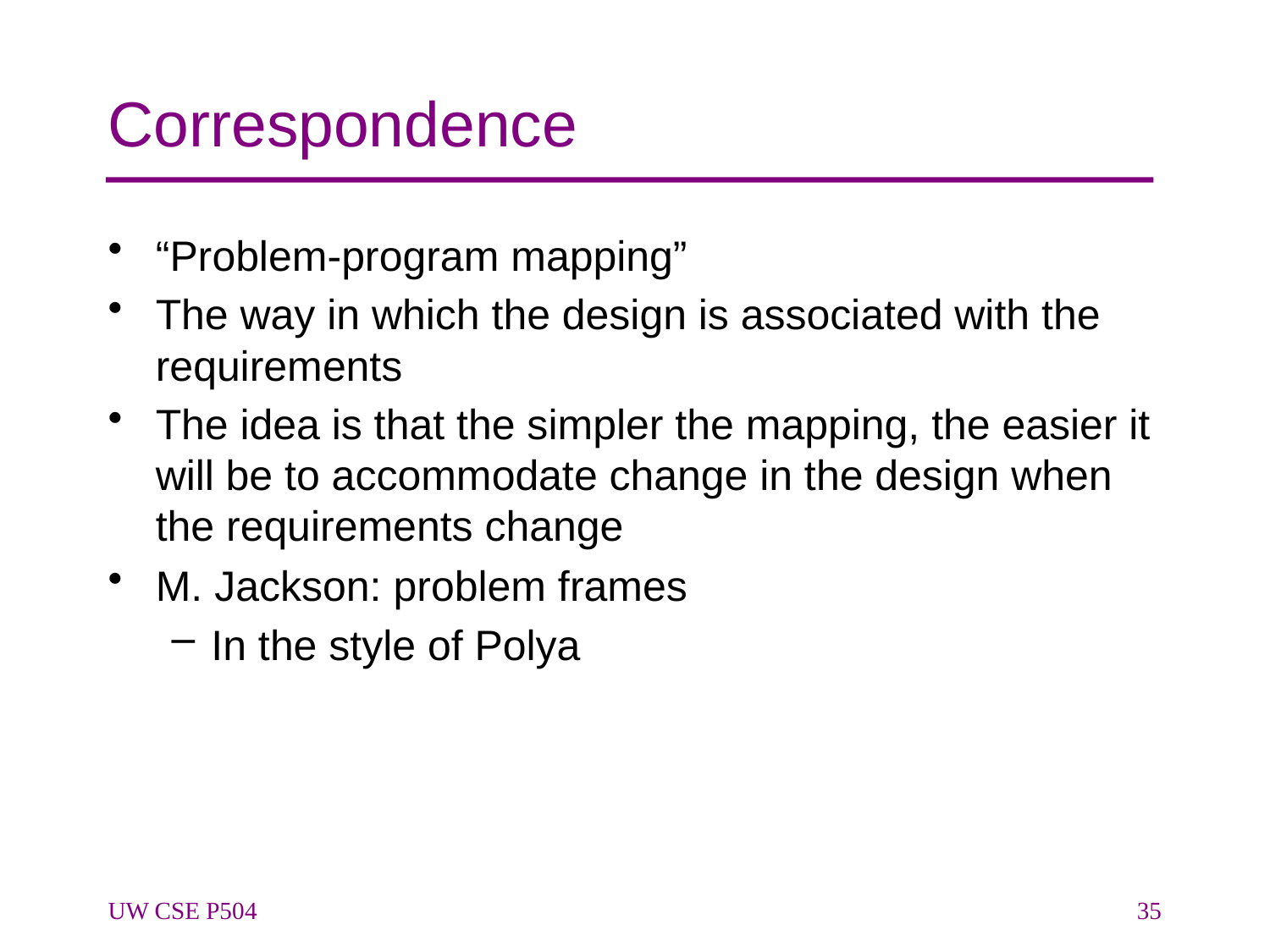

# Correspondence
“Problem-program mapping”
The way in which the design is associated with the requirements
The idea is that the simpler the mapping, the easier it will be to accommodate change in the design when the requirements change
M. Jackson: problem frames
In the style of Polya
UW CSE P504
35